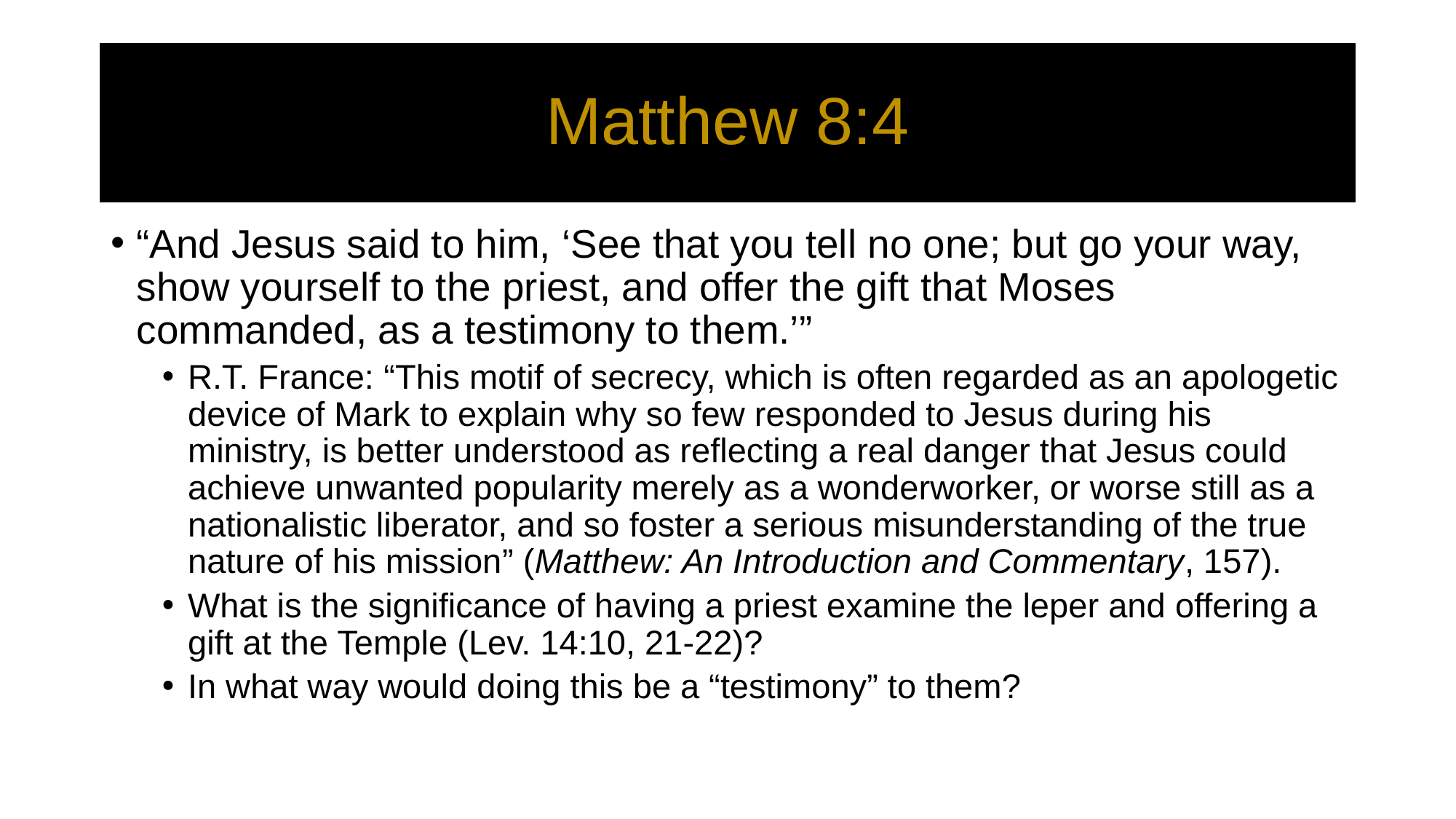

# Matthew 8:4
“And Jesus said to him, ‘See that you tell no one; but go your way, show yourself to the priest, and offer the gift that Moses commanded, as a testimony to them.’”
R.T. France: “This motif of secrecy, which is often regarded as an apologetic device of Mark to explain why so few responded to Jesus during his ministry, is better understood as reflecting a real danger that Jesus could achieve unwanted popularity merely as a wonderworker, or worse still as a nationalistic liberator, and so foster a serious misunderstanding of the true nature of his mission” (Matthew: An Introduction and Commentary, 157).
What is the significance of having a priest examine the leper and offering a gift at the Temple (Lev. 14:10, 21-22)?
In what way would doing this be a “testimony” to them?